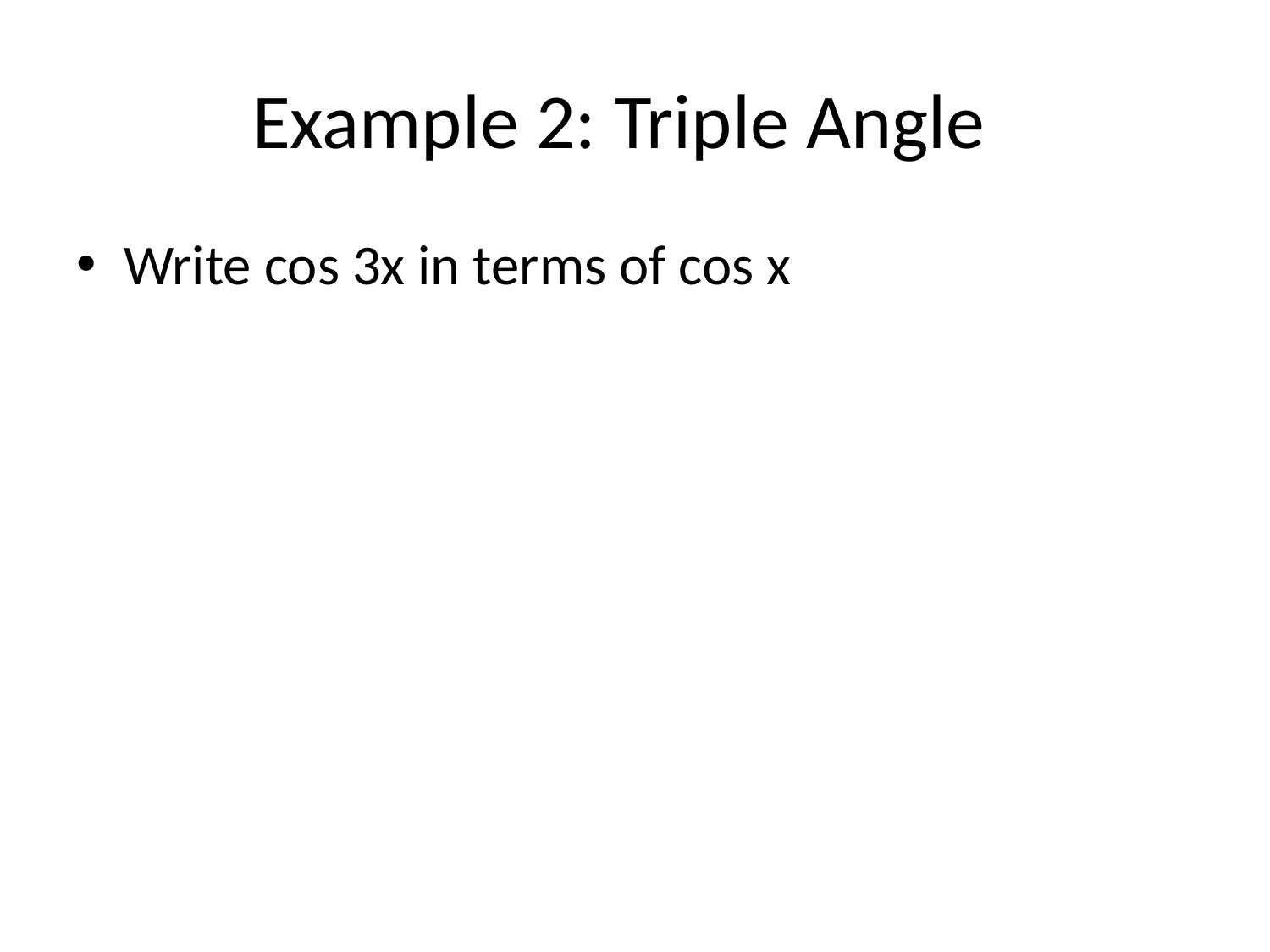

# Example 2: Triple Angle
Write cos 3x in terms of cos x